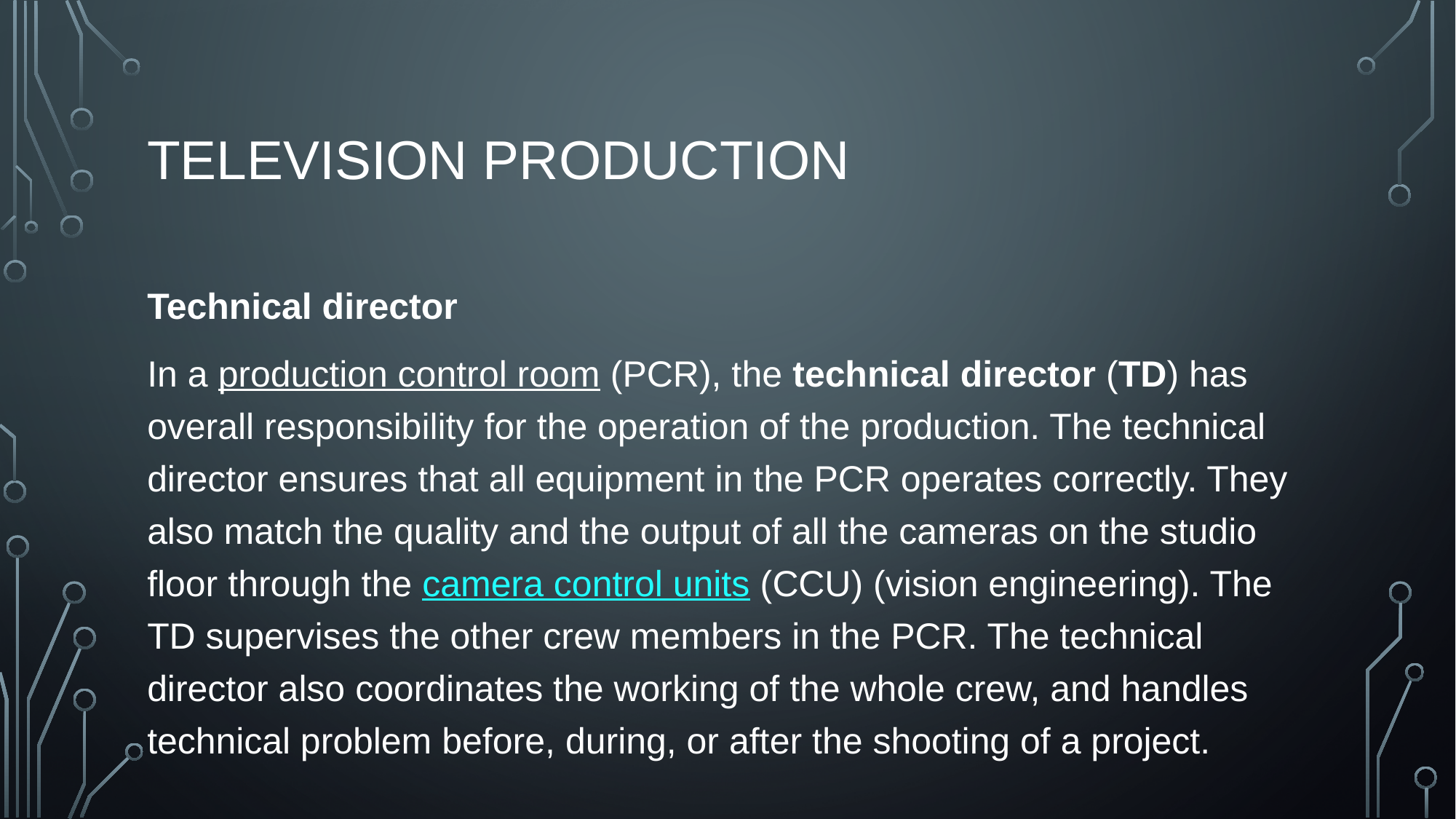

# television production
Technical director
In a production control room (PCR), the technical director (TD) has overall responsibility for the operation of the production. The technical director ensures that all equipment in the PCR operates correctly. They also match the quality and the output of all the cameras on the studio floor through the camera control units (CCU) (vision engineering). The TD supervises the other crew members in the PCR. The technical director also coordinates the working of the whole crew, and handles technical problem before, during, or after the shooting of a project.